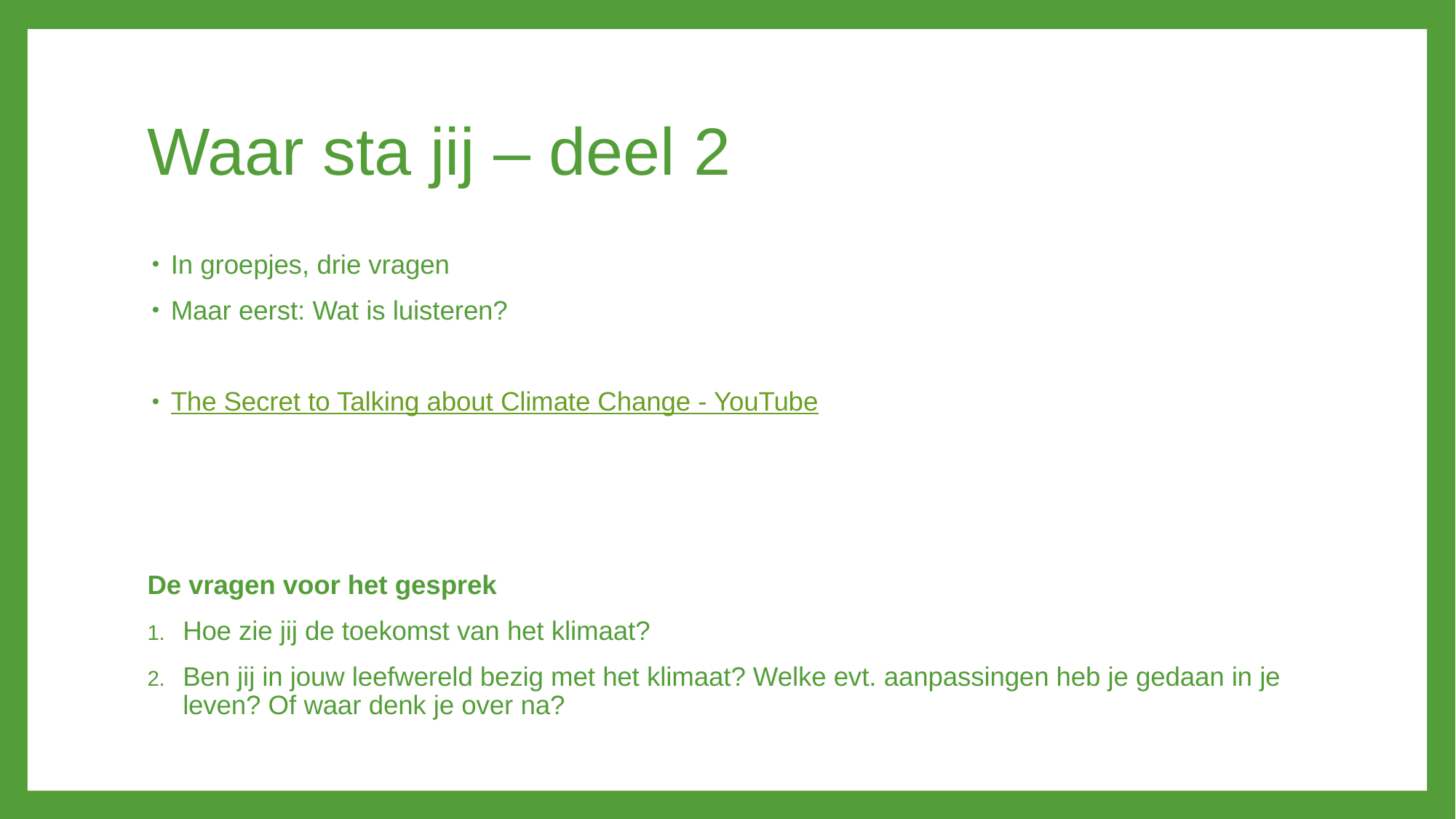

# Waar sta jij – deel 2
In groepjes, drie vragen
Maar eerst: Wat is luisteren?

The Secret to Talking about Climate Change - YouTube

De vragen voor het gesprek
Hoe zie jij de toekomst van het klimaat?
Ben jij in jouw leefwereld bezig met het klimaat? Welke evt. aanpassingen heb je gedaan in je leven? Of waar denk je over na?